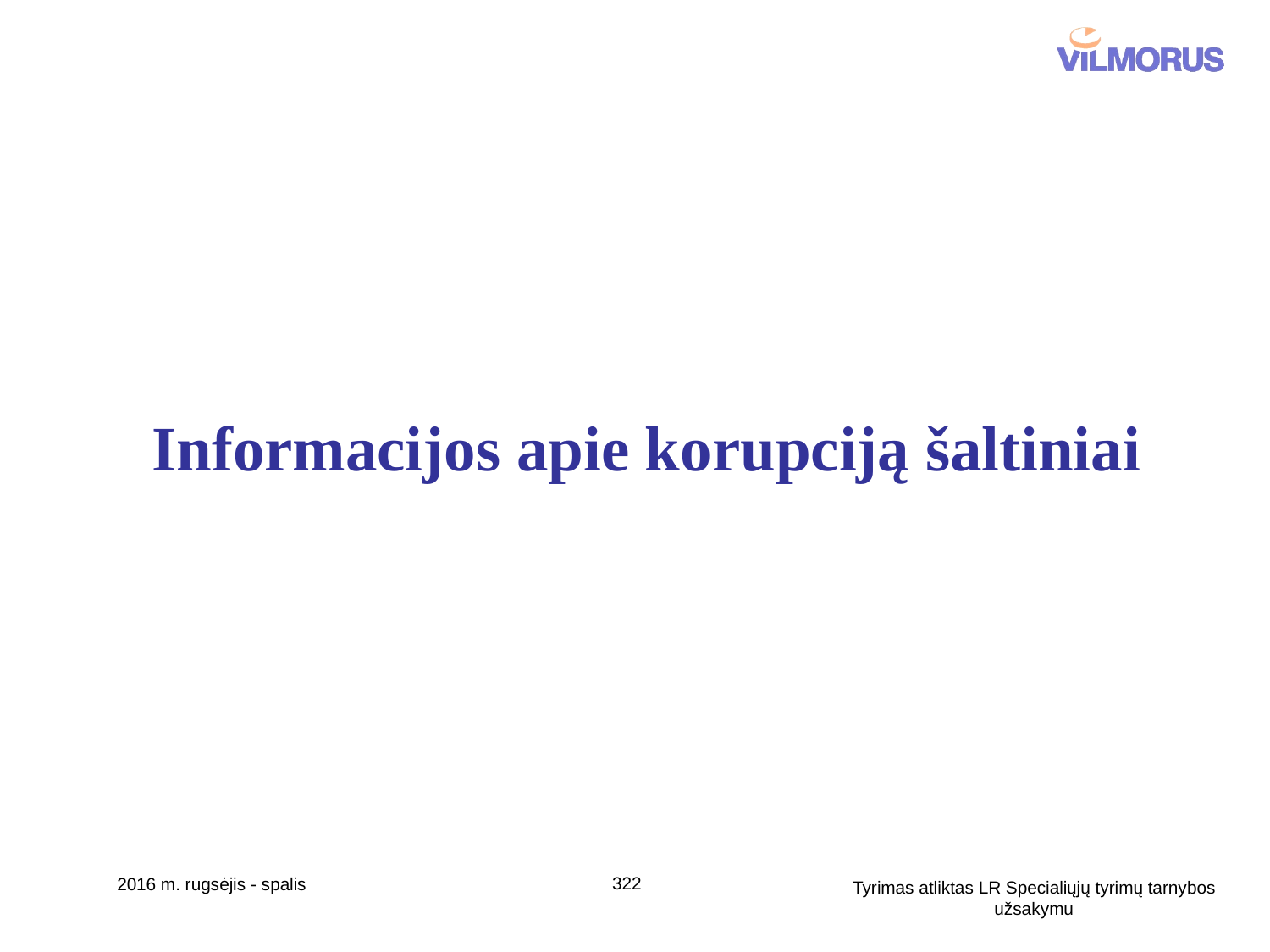

# Informacijos apie korupciją šaltiniai
322
2016 m. rugsėjis - spalis
Tyrimas atliktas LR Specialiųjų tyrimų tarnybos užsakymu